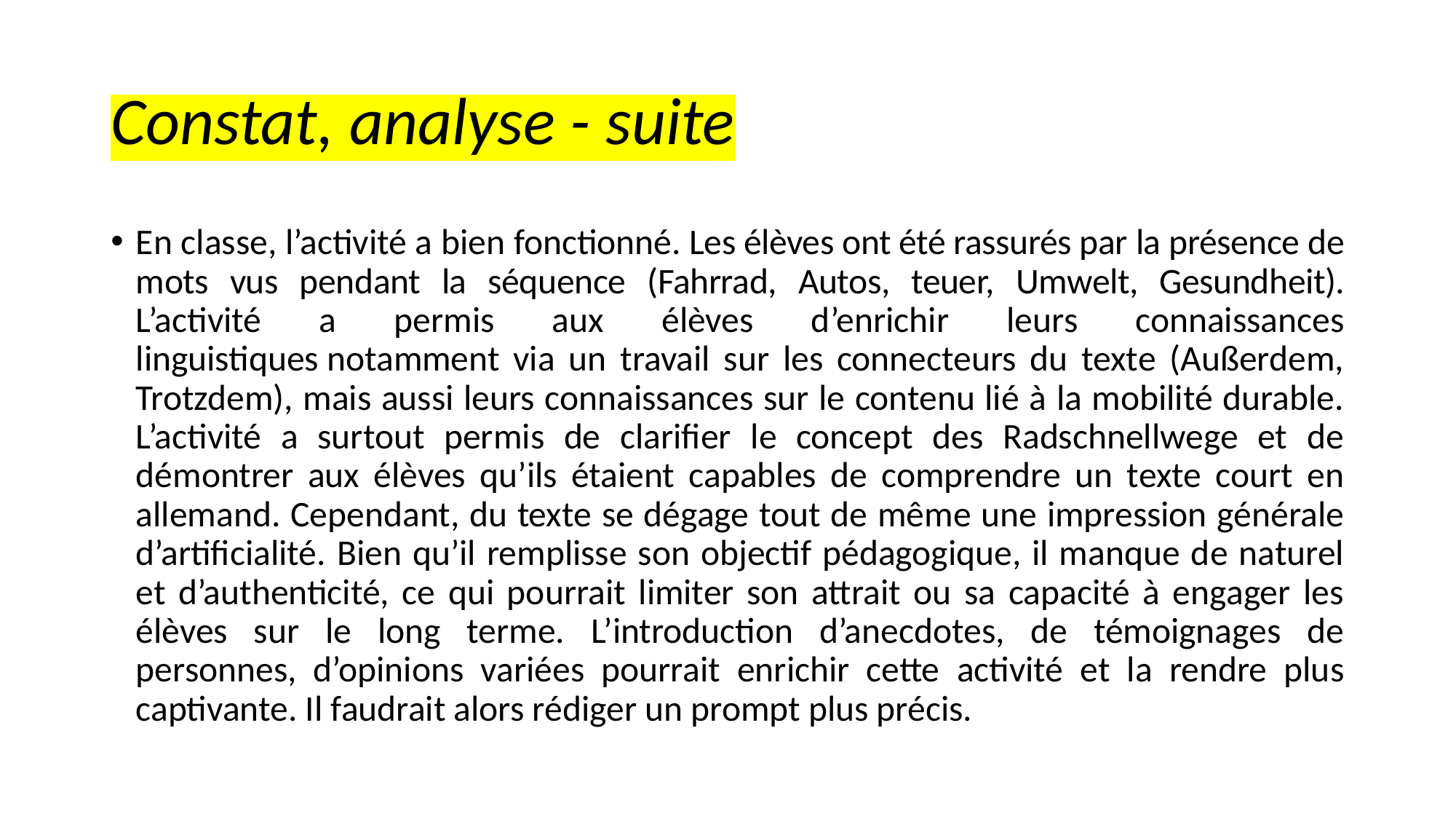

# Constat, analyse - suite
En classe, l’activité a bien fonctionné. Les élèves ont été rassurés par la présence de mots vus pendant la séquence (Fahrrad, Autos, teuer, Umwelt, Gesundheit). L’activité a permis aux élèves d’enrichir leurs connaissances linguistiques notamment via un travail sur les connecteurs du texte (Außerdem, Trotzdem), mais aussi leurs connaissances sur le contenu lié à la mobilité durable. L’activité a surtout permis de clarifier le concept des Radschnellwege et de démontrer aux élèves qu’ils étaient capables de comprendre un texte court en allemand. Cependant, du texte se dégage tout de même une impression générale d’artificialité. Bien qu’il remplisse son objectif pédagogique, il manque de naturel et d’authenticité, ce qui pourrait limiter son attrait ou sa capacité à engager les élèves sur le long terme. L’introduction d’anecdotes, de témoignages de personnes, d’opinions variées pourrait enrichir cette activité et la rendre plus captivante. Il faudrait alors rédiger un prompt plus précis.